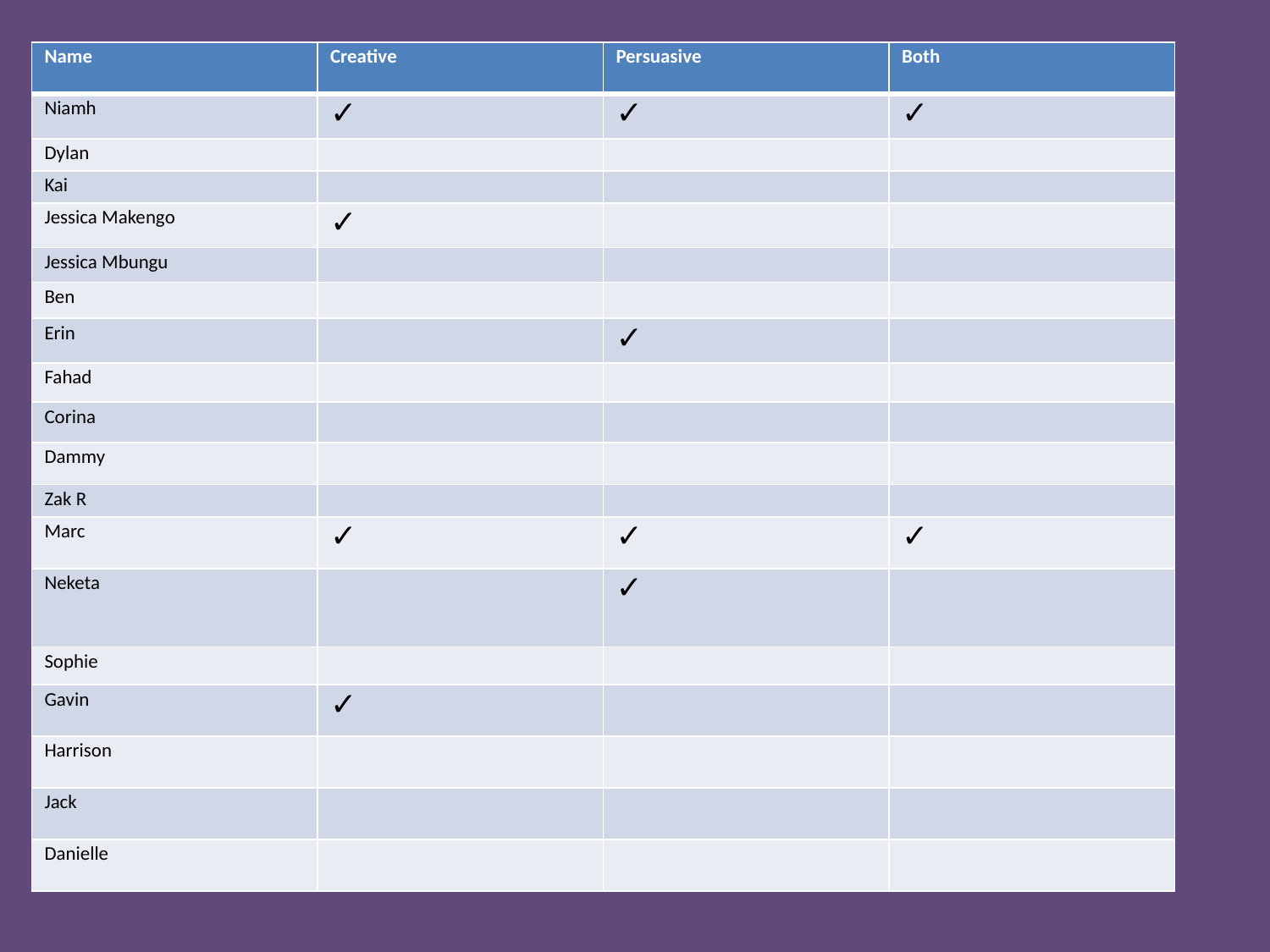

| Name | Creative | Persuasive | Both |
| --- | --- | --- | --- |
| Niamh | ✓ | ✓ | ✓ |
| Dylan |  |  |  |
| Kai |  |  |  |
| Jessica Makengo | ✓ |  |  |
| Jessica Mbungu |  |  |  |
| Ben |  |  |  |
| Erin |  | ✓ |  |
| Fahad |  |  |  |
| Corina |  |  |  |
| Dammy |  |  |  |
| Zak R |  |  |  |
| Marc | ✓ | ✓ | ✓ |
| Neketa |  | ✓ |  |
| Sophie |  |  |  |
| Gavin | ✓ |  |  |
| Harrison |  |  |  |
| Jack |  |  |  |
| Danielle |  |  |  |